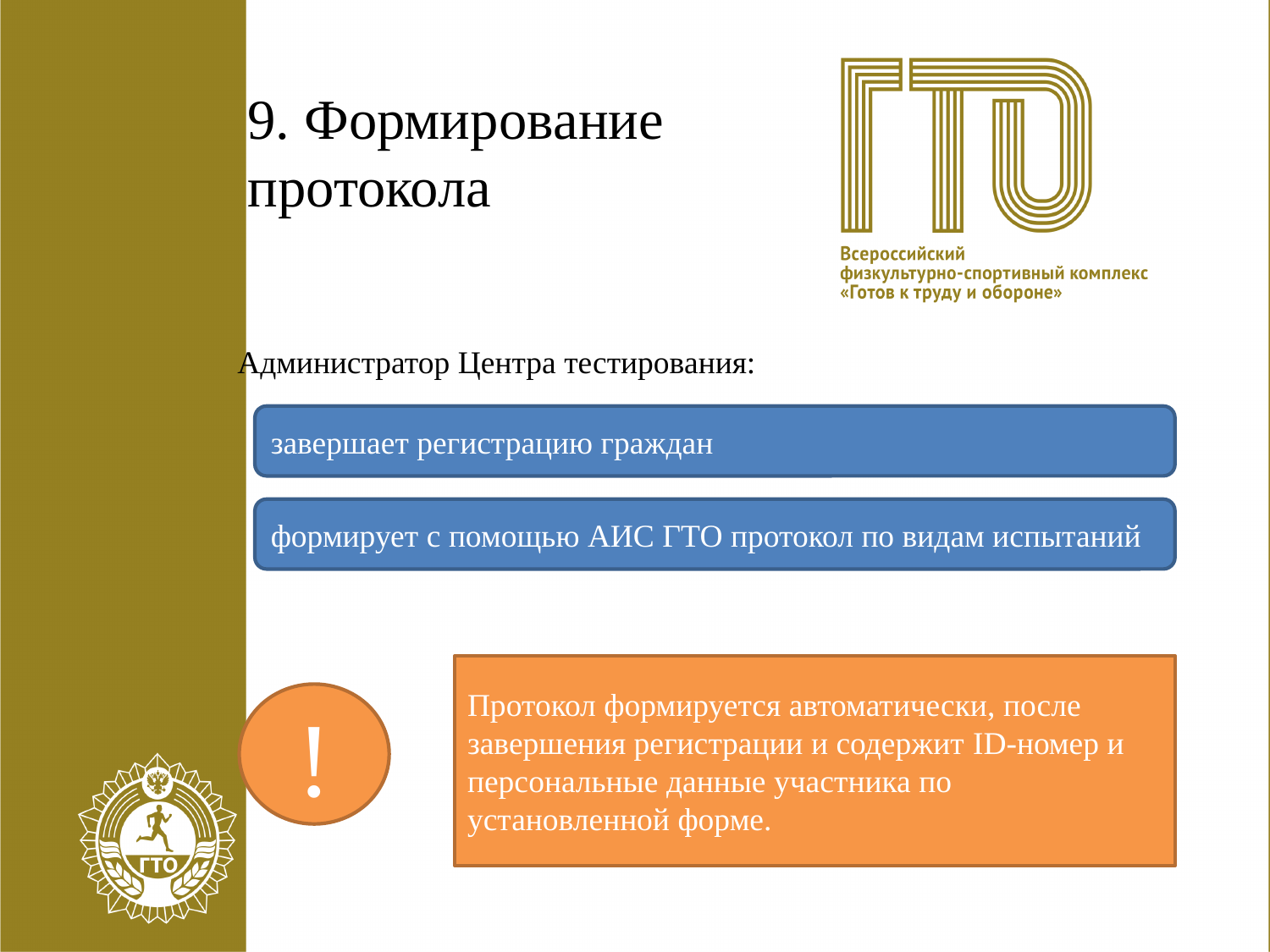

# 9. Формирование протокола
Администратор Центра тестирования:
завершает регистрацию граждан
формирует с помощью АИС ГТО протокол по видам испытаний
Протокол формируется автоматически, после завершения регистрации и содержит ID-номер и персональные данные участника по установленной форме.
!